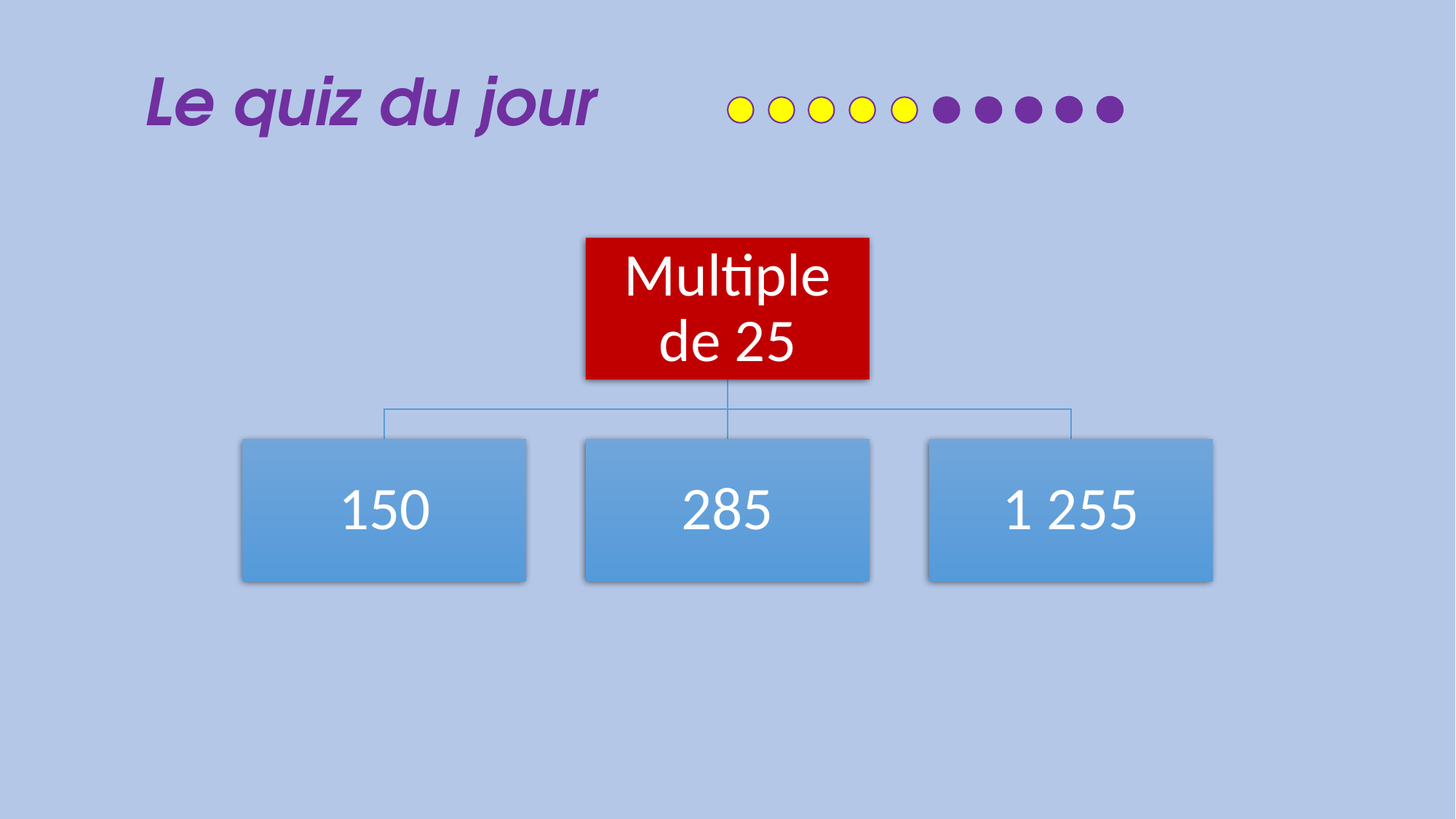

Le quiz du jour
Multiple de 25
150
285
1 255